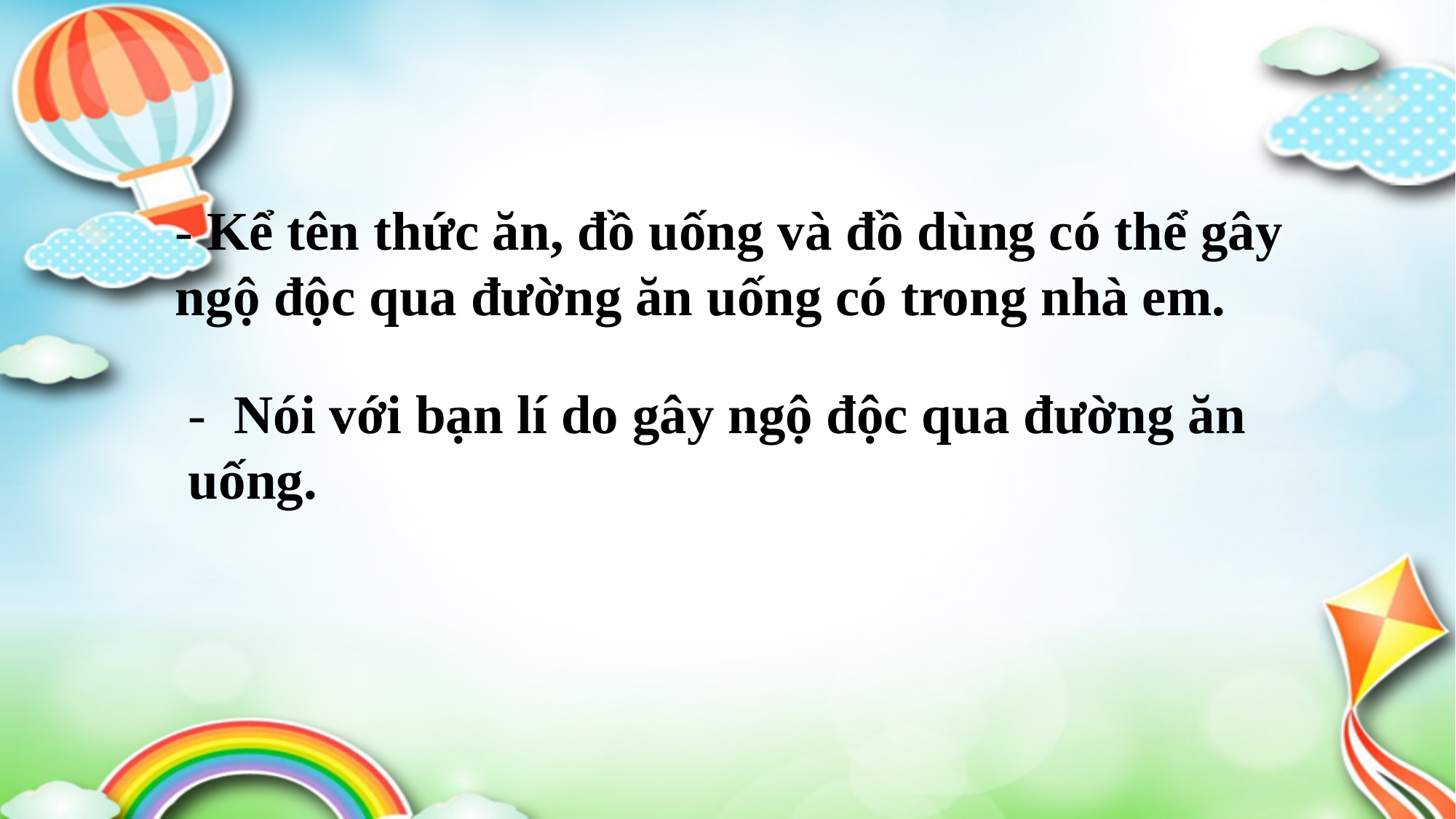

- Kể tên thức ăn, đồ uống và đồ dùng có thể gây ngộ độc qua đường ăn uống có trong nhà em.
-  Nói với bạn lí do gây ngộ độc qua đường ăn uống.